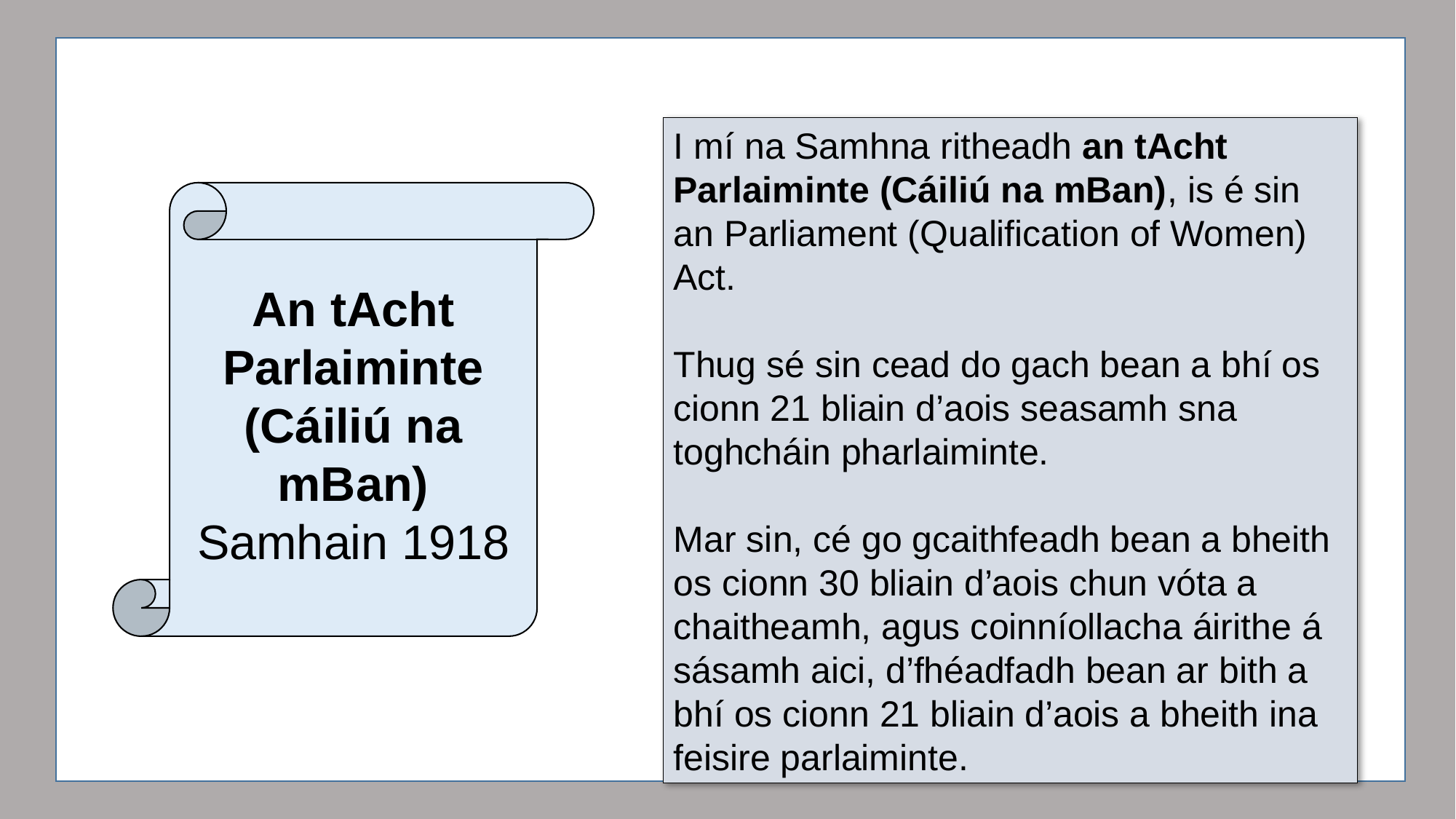

I mí na Samhna ritheadh an tAcht Parlaiminte (Cáiliú na mBan), is é sin an Parliament (Qualification of Women) Act.

Thug sé sin cead do gach bean a bhí os cionn 21 bliain d’aois seasamh sna toghcháin pharlaiminte.

Mar sin, cé go gcaithfeadh bean a bheith os cionn 30 bliain d’aois chun vóta a chaitheamh, agus coinníollacha áirithe á sásamh aici, d’fhéadfadh bean ar bith a bhí os cionn 21 bliain d’aois a bheith ina feisire parlaiminte.
An tAcht Parlaiminte (Cáiliú na mBan)
Samhain 1918